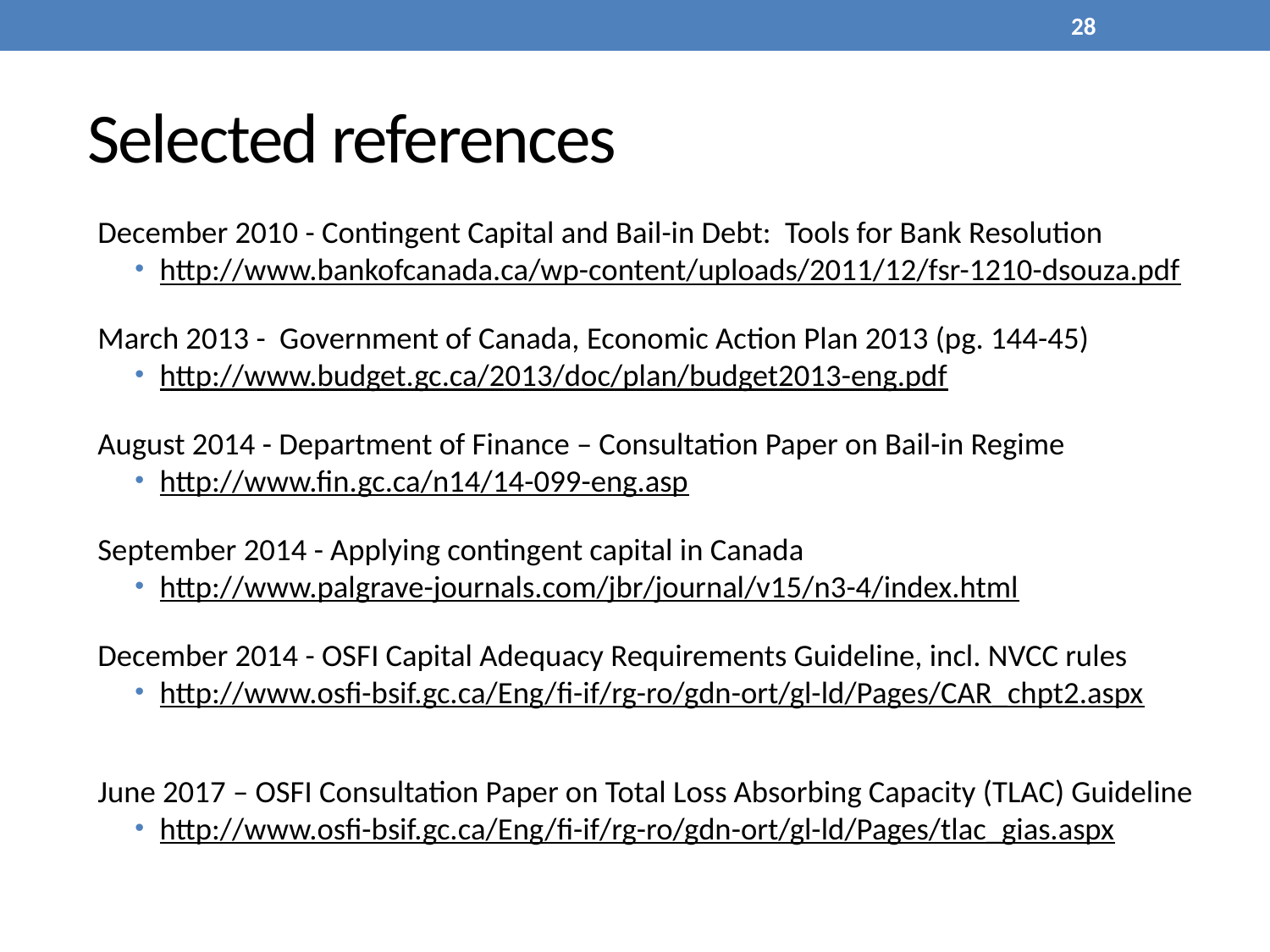

28
# Selected references
December 2010 - Contingent Capital and Bail-in Debt:  Tools for Bank Resolution
http://www.bankofcanada.ca/wp-content/uploads/2011/12/fsr-1210-dsouza.pdf
March 2013 -  Government of Canada, Economic Action Plan 2013 (pg. 144-45)
http://www.budget.gc.ca/2013/doc/plan/budget2013-eng.pdf
August 2014 - Department of Finance – Consultation Paper on Bail-in Regime
http://www.fin.gc.ca/n14/14-099-eng.asp
September 2014 - Applying contingent capital in Canada
http://www.palgrave-journals.com/jbr/journal/v15/n3-4/index.html
December 2014 - OSFI Capital Adequacy Requirements Guideline, incl. NVCC rules
http://www.osfi-bsif.gc.ca/Eng/fi-if/rg-ro/gdn-ort/gl-ld/Pages/CAR_chpt2.aspx

June 2017 – OSFI Consultation Paper on Total Loss Absorbing Capacity (TLAC) Guideline
http://www.osfi-bsif.gc.ca/Eng/fi-if/rg-ro/gdn-ort/gl-ld/Pages/tlac_gias.aspx